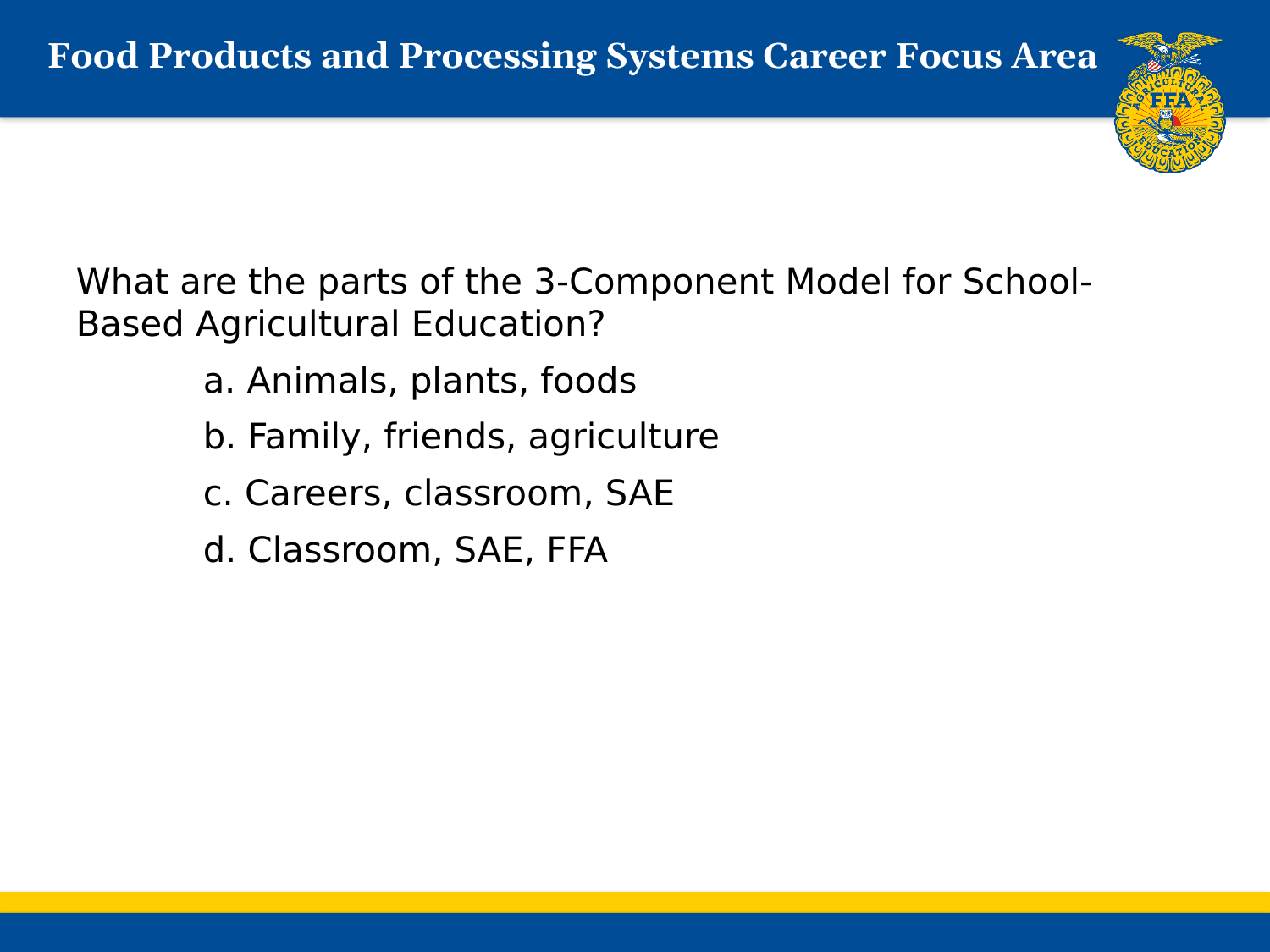

# Food Products and Processing Systems Career Focus Area
What are the parts of the 3-Component Model for School-Based Agricultural Education?
	a. Animals, plants, foods
	b. Family, friends, agriculture
	c. Careers, classroom, SAE
	d. Classroom, SAE, FFA